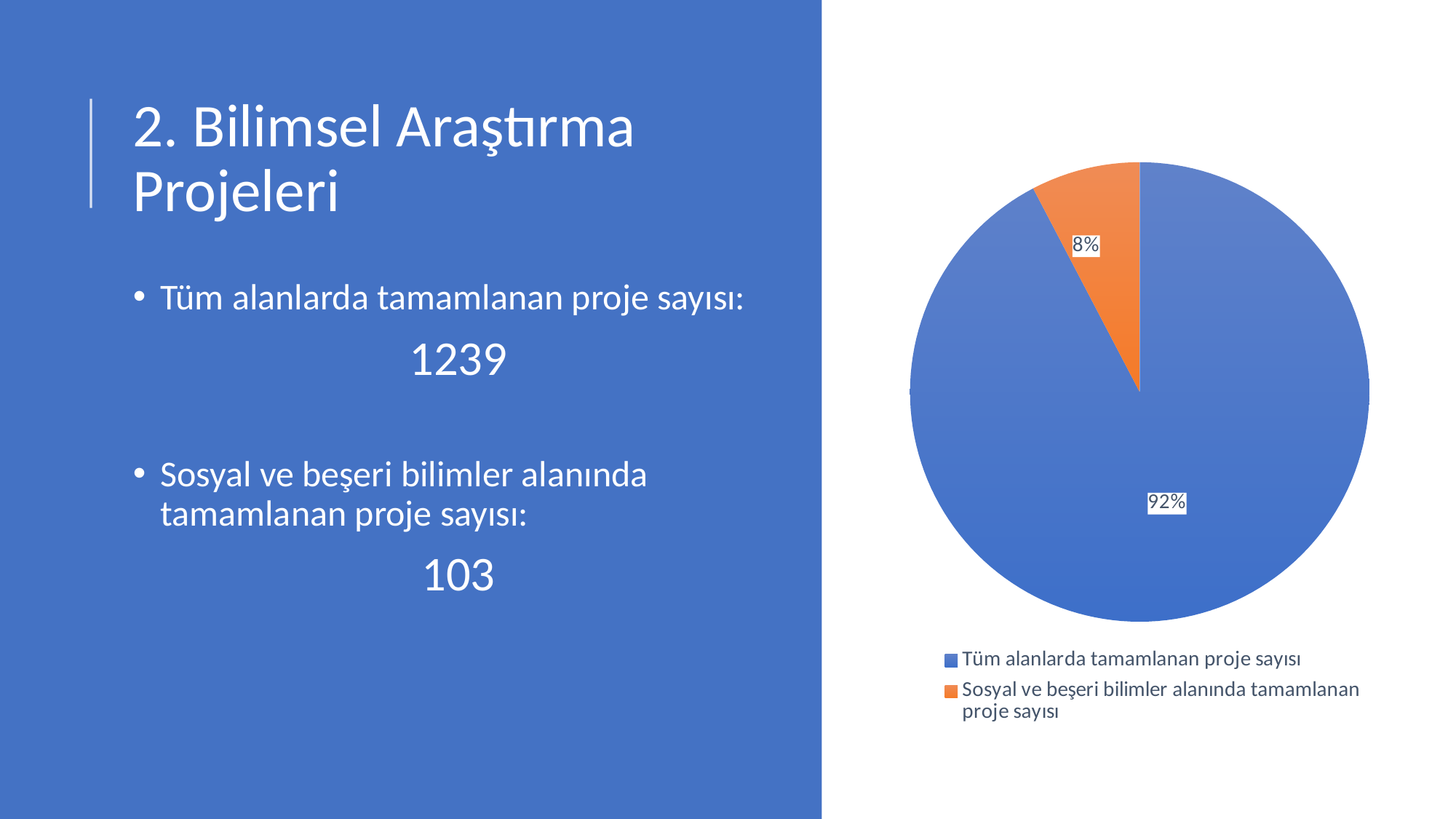

# 2. Bilimsel Araştırma Projeleri

### Chart

| Category |  |
|---|---|
| Tüm alanlarda tamamlanan proje sayısı | 1239.0 |
| Sosyal ve beşeri bilimler alanında tamamlanan proje sayısı | 103.0 |
Tüm alanlarda tamamlanan proje sayısı:
1239

Sosyal ve beşeri bilimler alanında tamamlanan proje sayısı:
103